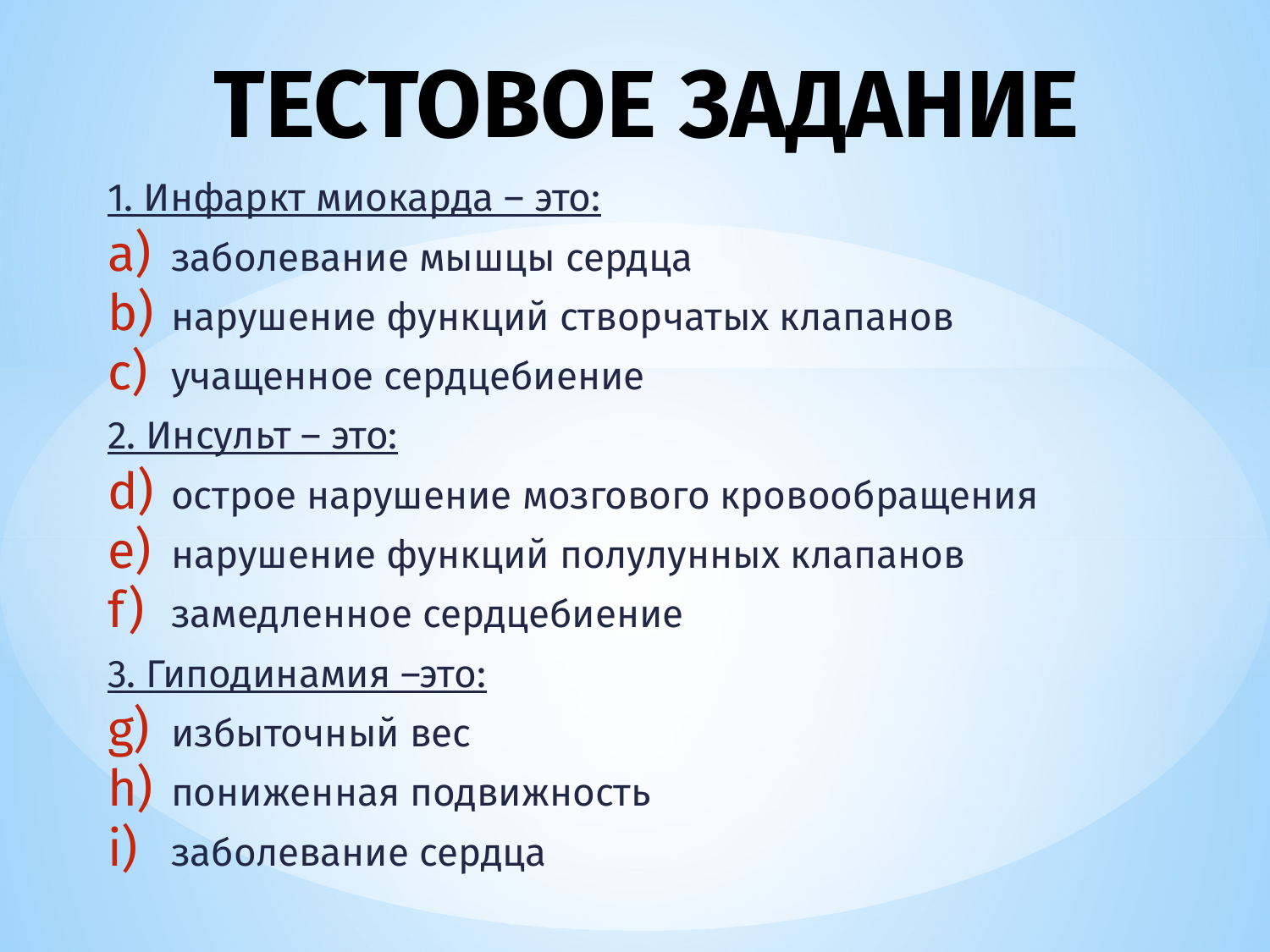

# ТЕСТОВОЕ ЗАДАНИЕ
1. Инфаркт миокарда – это:
заболевание мышцы сердца
нарушение функций створчатых клапанов
учащенное сердцебиение
2. Инсульт – это:
острое нарушение мозгового кровообращения
нарушение функций полулунных клапанов
замедленное сердцебиение
3. Гиподинамия –это:
избыточный вес
пониженная подвижность
заболевание сердца